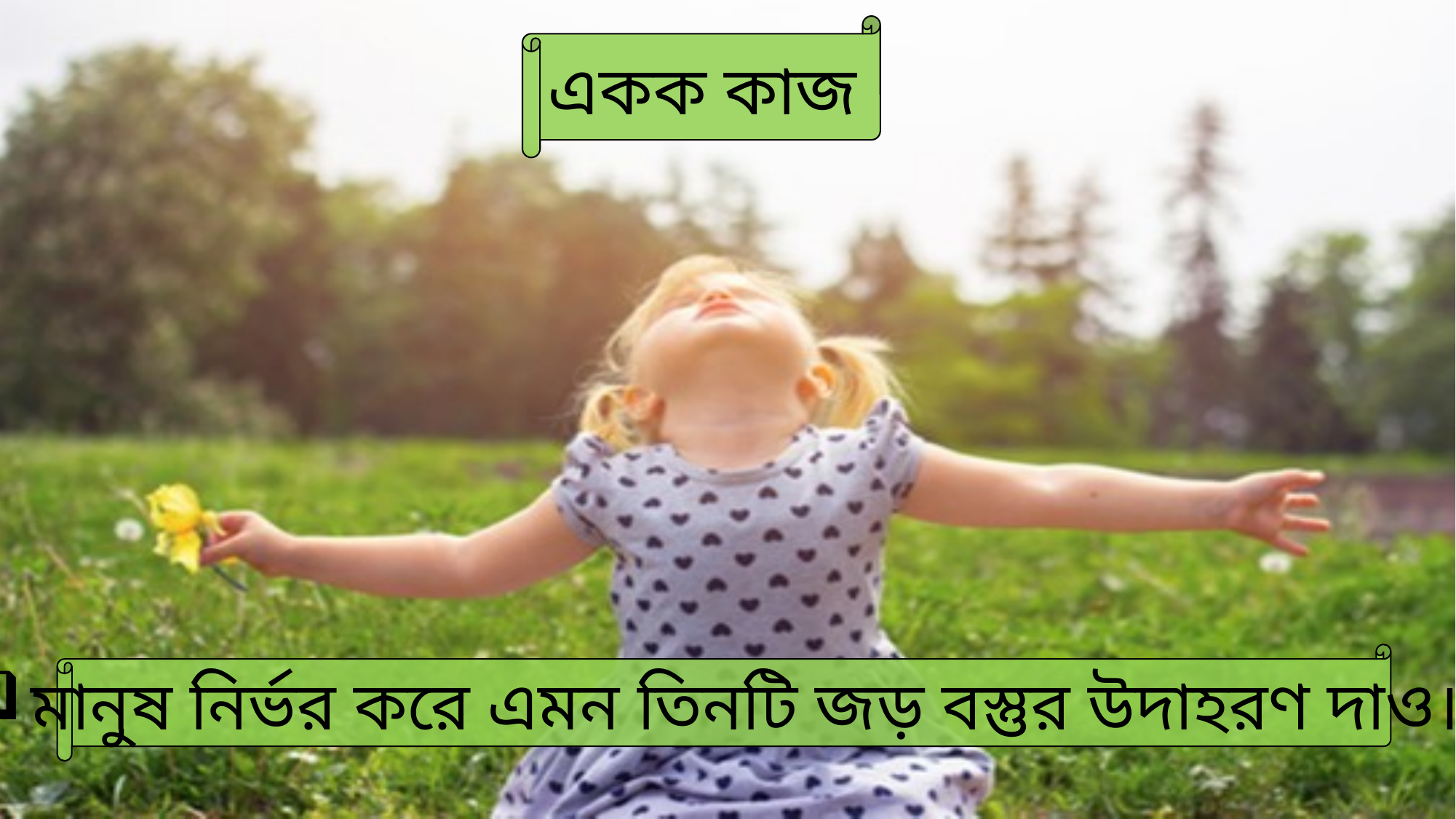

একক কাজ

মানুষ নির্ভর করে এমন তিনটি জড় বস্তুর উদাহরণ দাও।